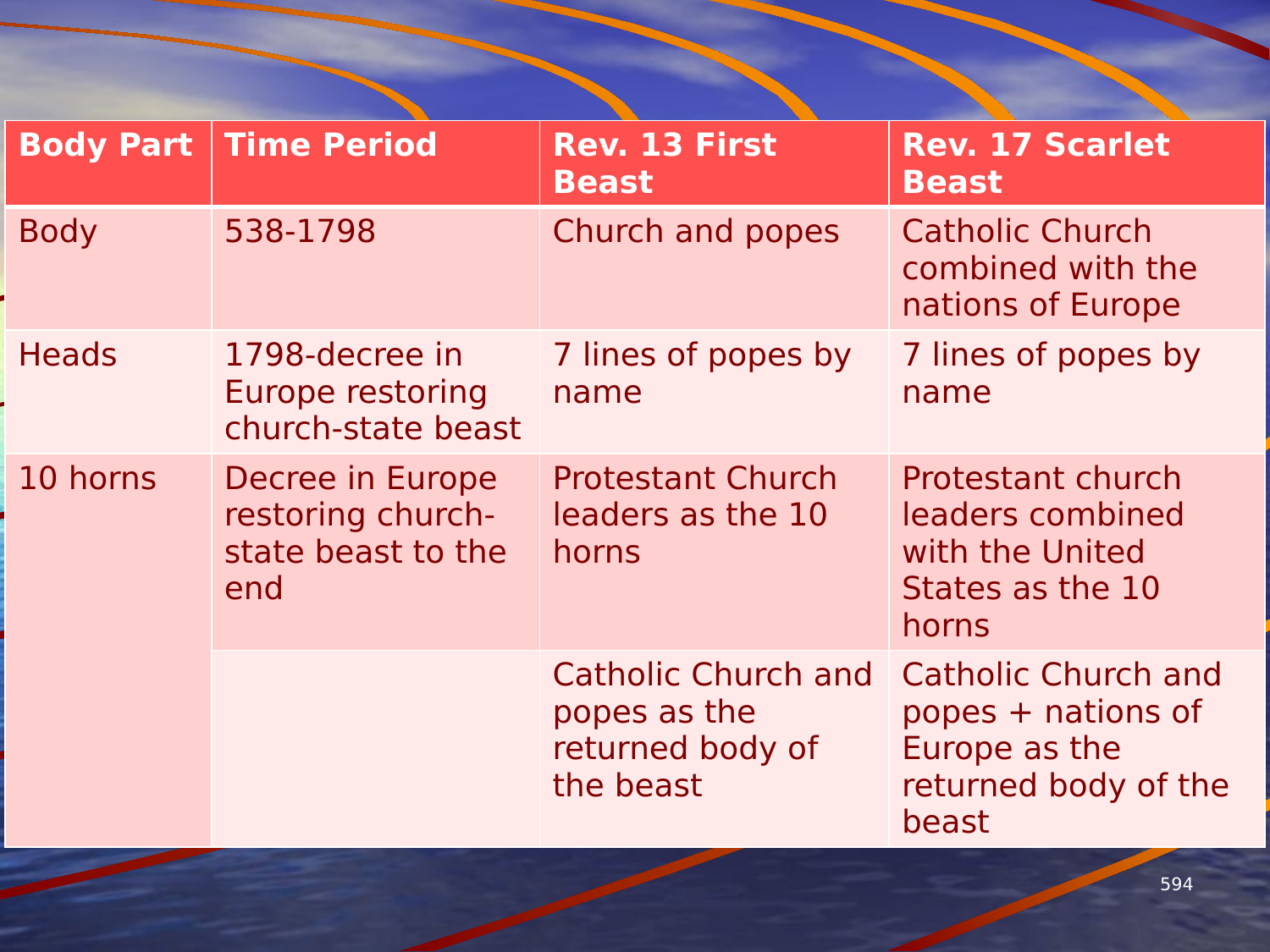

| Body Part | Time Period | Rev. 13 First Beast | Rev. 17 Scarlet Beast |
| --- | --- | --- | --- |
| Body | 538-1798 | Church and popes | Catholic Church combined with the nations of Europe |
| Heads | 1798-decree in Europe restoring church-state beast | 7 lines of popes by name | 7 lines of popes by name |
| 10 horns | Decree in Europe restoring church-state beast to the end | Protestant Church leaders as the 10 horns | Protestant church leaders combined with the United States as the 10 horns |
|  |  | Catholic Church and popes as the returned body of the beast | Catholic Church and popes + nations of Europe as the returned body of the beast |
594